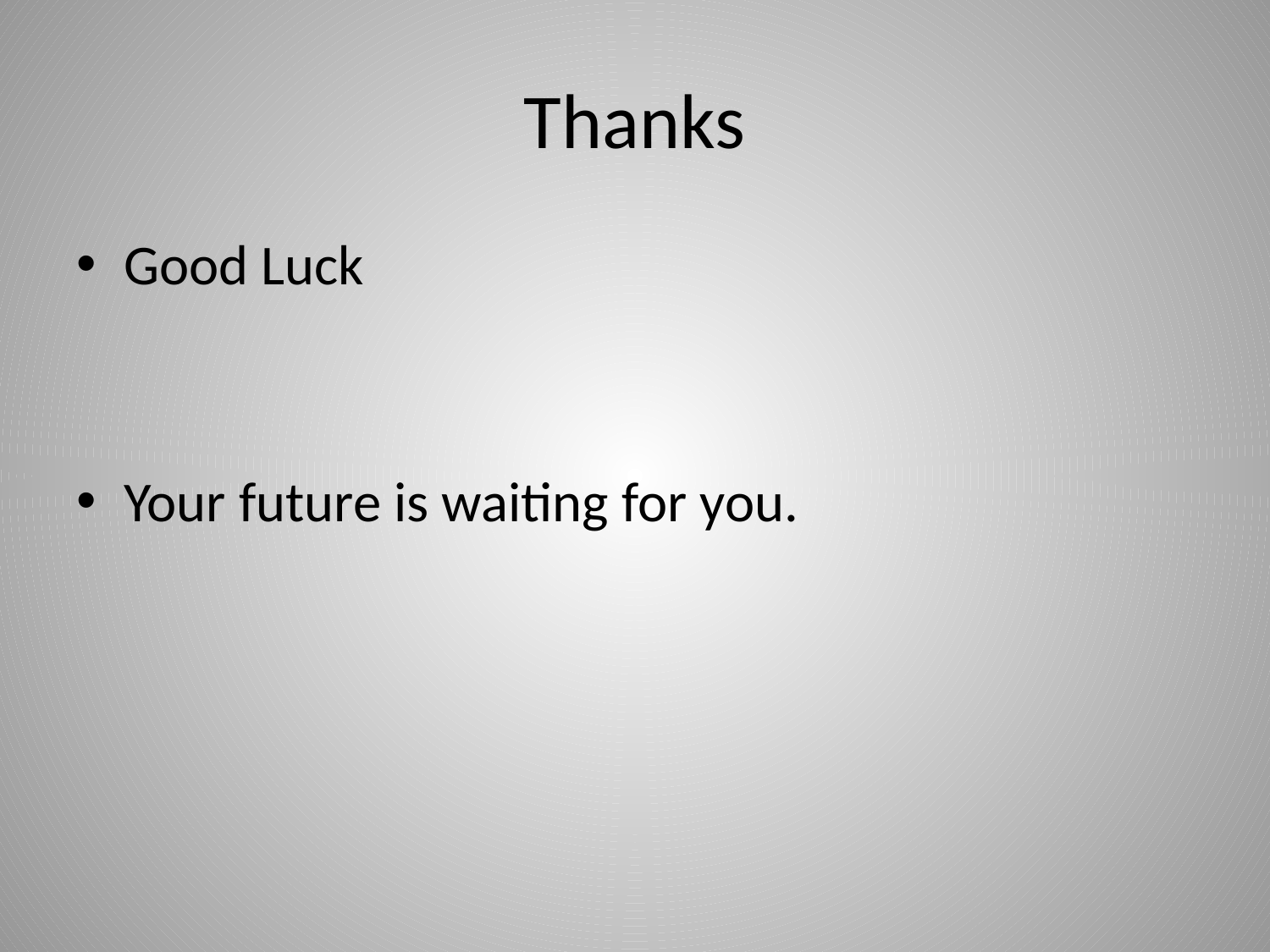

# Thanks
Good Luck

Your future is waiting for you.